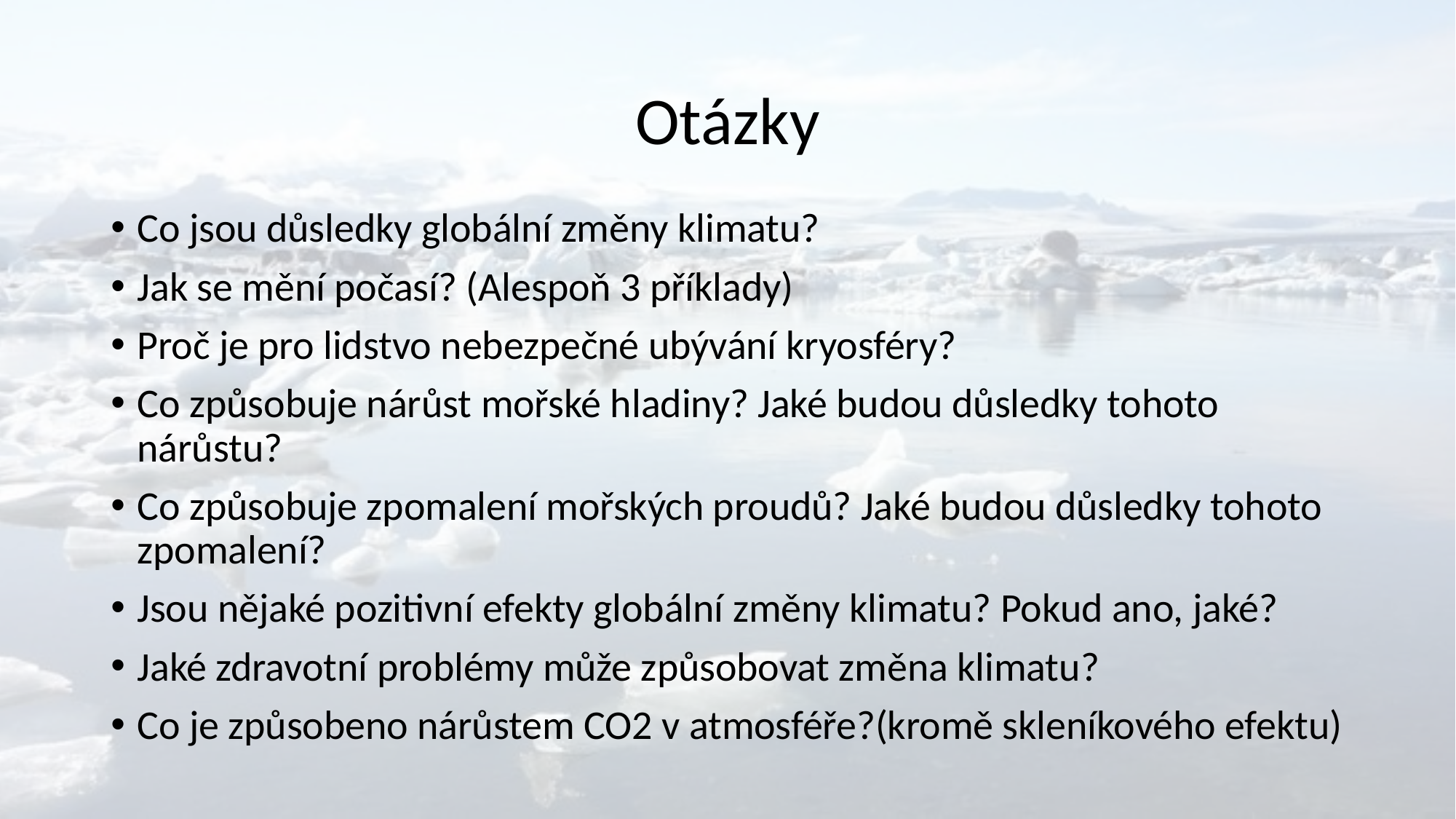

# Otázky
Co jsou důsledky globální změny klimatu?
Jak se mění počasí? (Alespoň 3 příklady)
Proč je pro lidstvo nebezpečné ubývání kryosféry?
Co způsobuje nárůst mořské hladiny? Jaké budou důsledky tohoto nárůstu?
Co způsobuje zpomalení mořských proudů? Jaké budou důsledky tohoto zpomalení?
Jsou nějaké pozitivní efekty globální změny klimatu? Pokud ano, jaké?
Jaké zdravotní problémy může způsobovat změna klimatu?
Co je způsobeno nárůstem CO2 v atmosféře?(kromě skleníkového efektu)